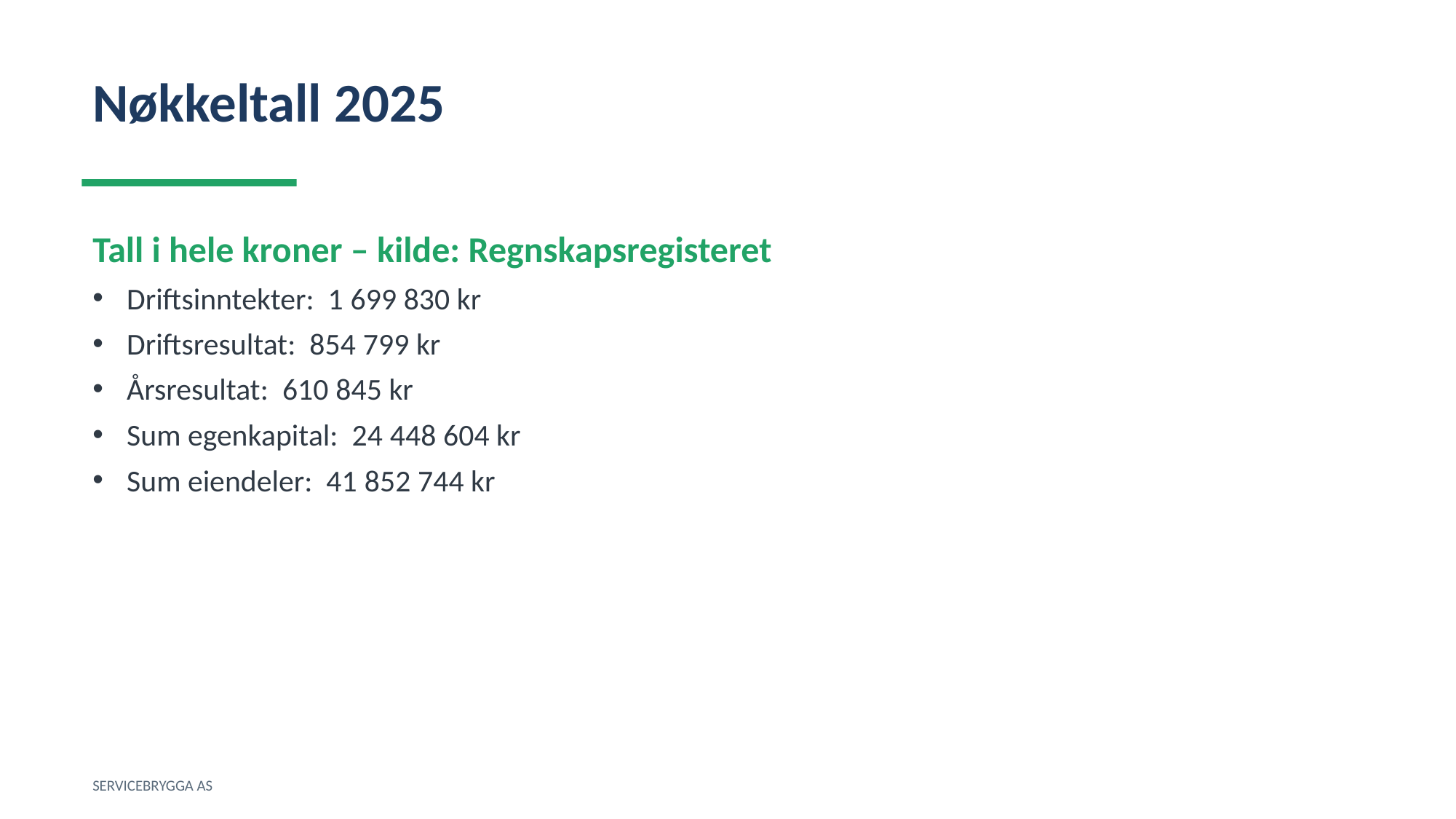

Nøkkeltall 2025

Tall i hele kroner – kilde: Regnskapsregisteret
Driftsinntekter:  1 699 830 kr
Driftsresultat:  854 799 kr
Årsresultat:  610 845 kr
Sum egenkapital:  24 448 604 kr
Sum eiendeler:  41 852 744 kr
SERVICEBRYGGA AS